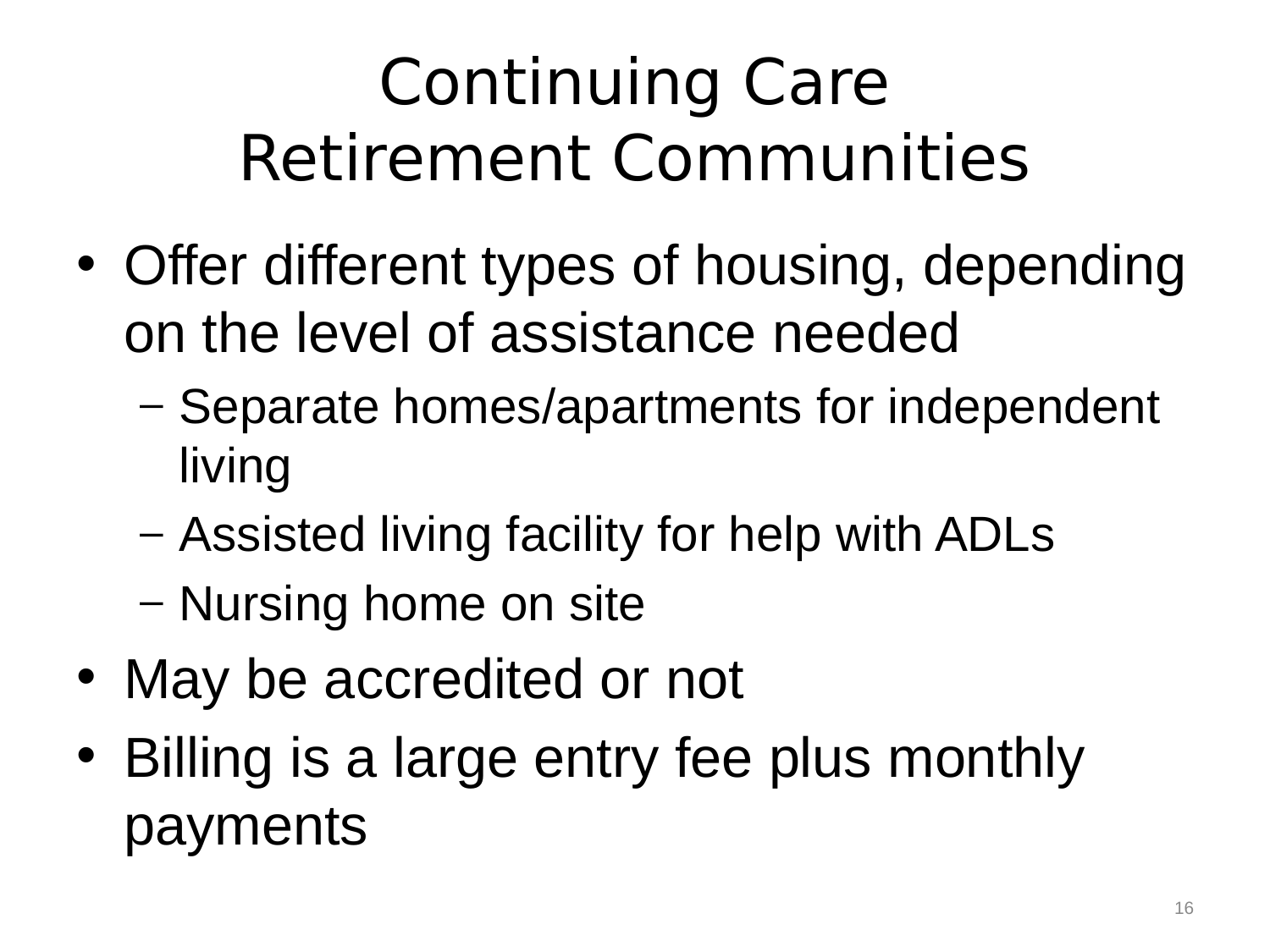

# Continuing Care Retirement Communities
Offer different types of housing, depending on the level of assistance needed
Separate homes/apartments for independent living
Assisted living facility for help with ADLs
Nursing home on site
May be accredited or not
Billing is a large entry fee plus monthly payments
16